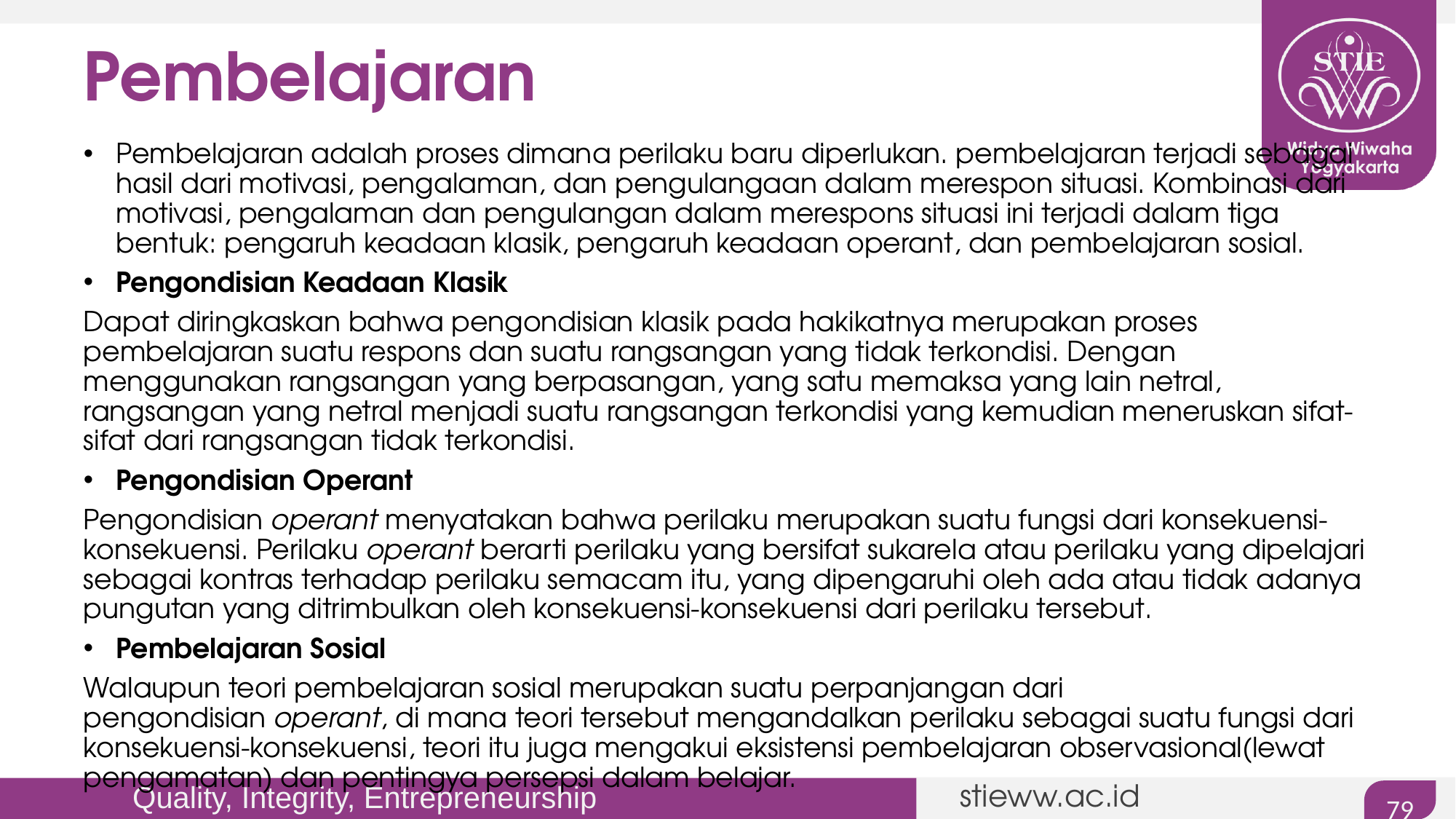

# Pembelajaran
Pembelajaran adalah proses dimana perilaku baru diperlukan. pembelajaran terjadi sebagai hasil dari motivasi, pengalaman, dan pengulangaan dalam merespon situasi. Kombinasi dari motivasi, pengalaman dan pengulangan dalam merespons situasi ini terjadi dalam tiga bentuk: pengaruh keadaan klasik, pengaruh keadaan operant, dan pembelajaran sosial.
Pengondisian Keadaan Klasik
Dapat diringkaskan bahwa pengondisian klasik pada hakikatnya merupakan proses pembelajaran suatu respons dan suatu rangsangan yang tidak terkondisi. Dengan menggunakan rangsangan yang berpasangan, yang satu memaksa yang lain netral, rangsangan yang netral menjadi suatu rangsangan terkondisi yang kemudian meneruskan sifat-sifat dari rangsangan tidak terkondisi.
Pengondisian Operant
Pengondisian operant menyatakan bahwa perilaku merupakan suatu fungsi dari konsekuensi-konsekuensi. Perilaku operant berarti perilaku yang bersifat sukarela atau perilaku yang dipelajari sebagai kontras terhadap perilaku semacam itu, yang dipengaruhi oleh ada atau tidak adanya pungutan yang ditrimbulkan oleh konsekuensi-konsekuensi dari perilaku tersebut.
Pembelajaran Sosial
Walaupun teori pembelajaran sosial merupakan suatu perpanjangan dari pengondisian operant, di mana teori tersebut mengandalkan perilaku sebagai suatu fungsi dari konsekuensi-konsekuensi, teori itu juga mengakui eksistensi pembelajaran observasional(lewat pengamatan) dan pentingya persepsi dalam belajar.